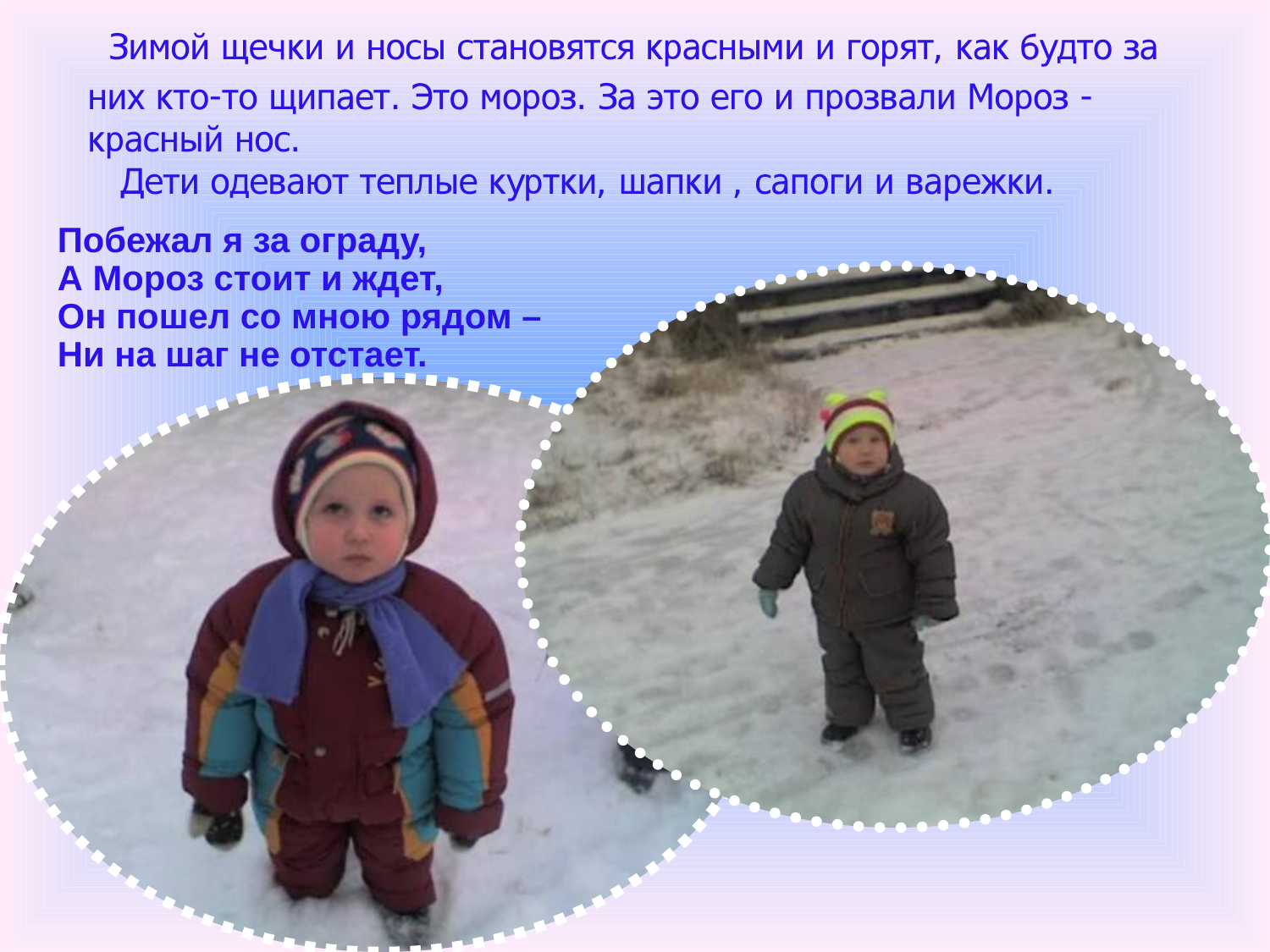

# Зимой щечки и носы становятся красными и горят, как будто за них кто-то щипает. Это мороз. За это его и прозвали Мороз - красный нос. Дети одевают теплые куртки, шапки , сапоги и варежки.
Побежал я за ограду,
А Мороз стоит и ждет,
Он пошел со мною рядом –
Ни на шаг не отстает.